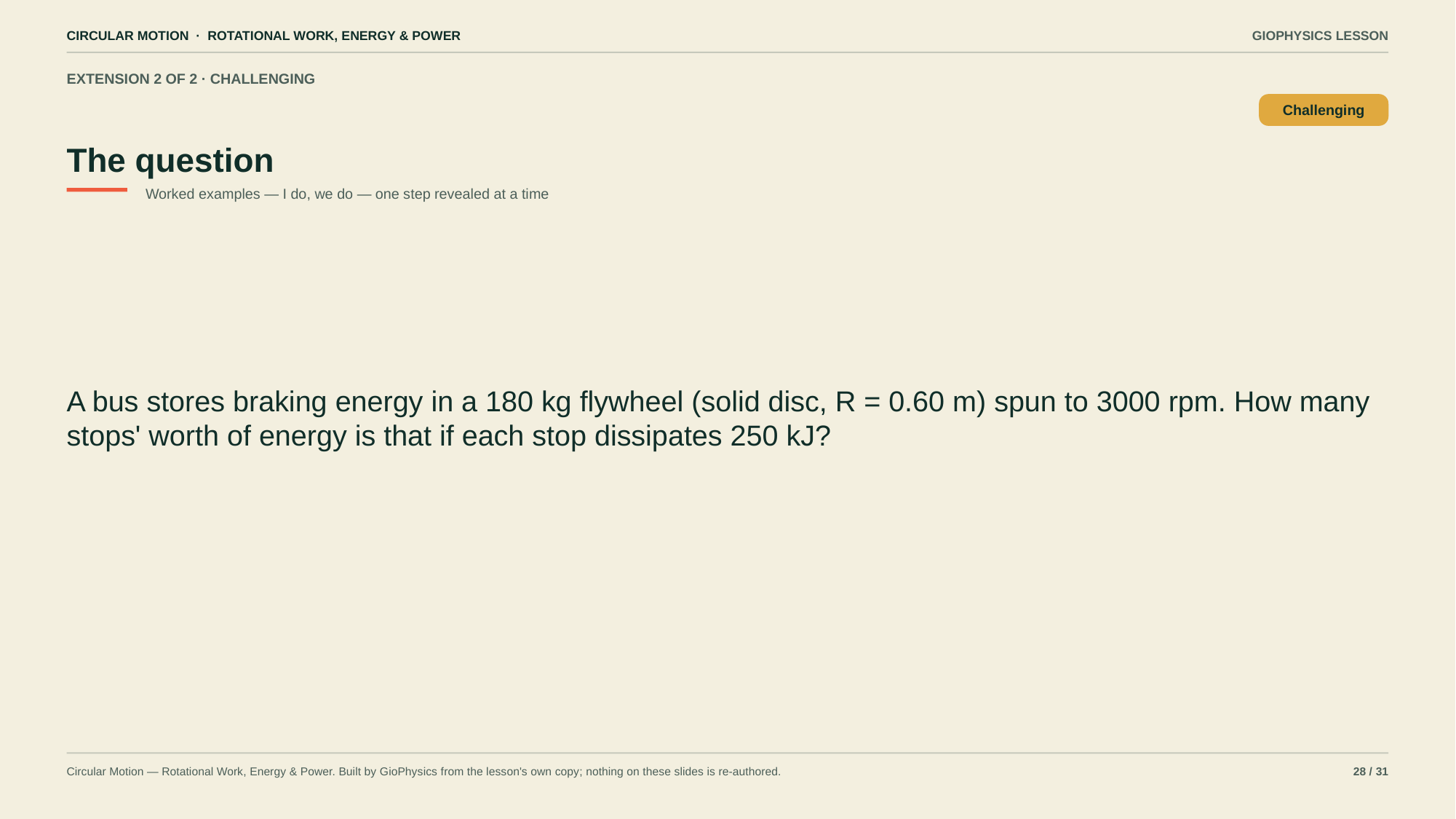

CIRCULAR MOTION  ·  ROTATIONAL WORK, ENERGY & POWER
GIOPHYSICS LESSON

EXTENSION 2 OF 2 · CHALLENGING
The question

Challenging
Worked examples — I do, we do — one step revealed at a time

A bus stores braking energy in a 180 kg flywheel (solid disc, R = 0.60 m) spun to 3000 rpm. How many stops' worth of energy is that if each stop dissipates 250 kJ?

Circular Motion — Rotational Work, Energy & Power. Built by GioPhysics from the lesson's own copy; nothing on these slides is re-authored.
28 / 31